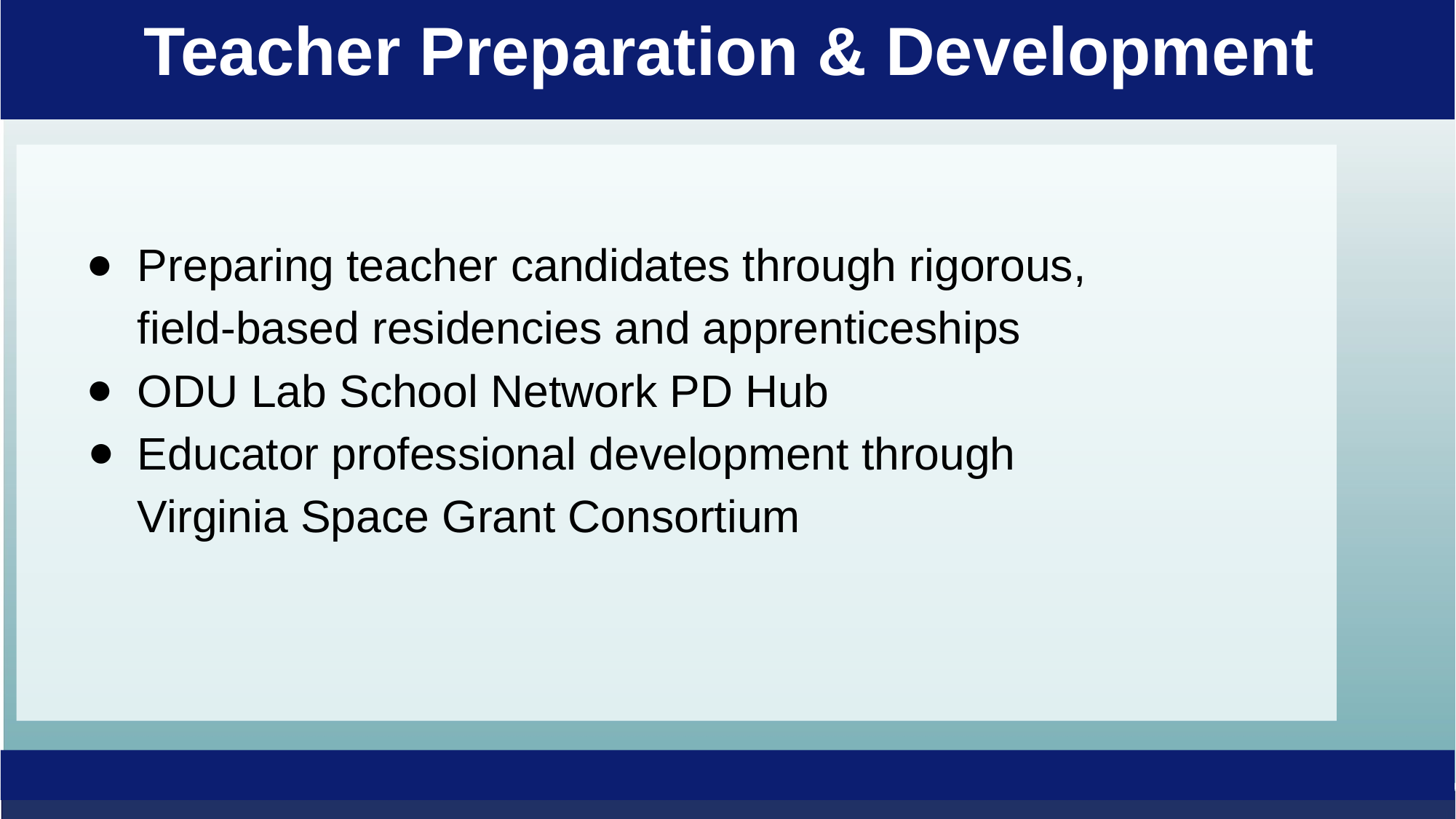

Teacher Preparation & Development

Preparing teacher candidates through rigorous, field-based residencies and apprenticeships
ODU Lab School Network PD Hub
Educator professional development through Virginia Space Grant Consortium